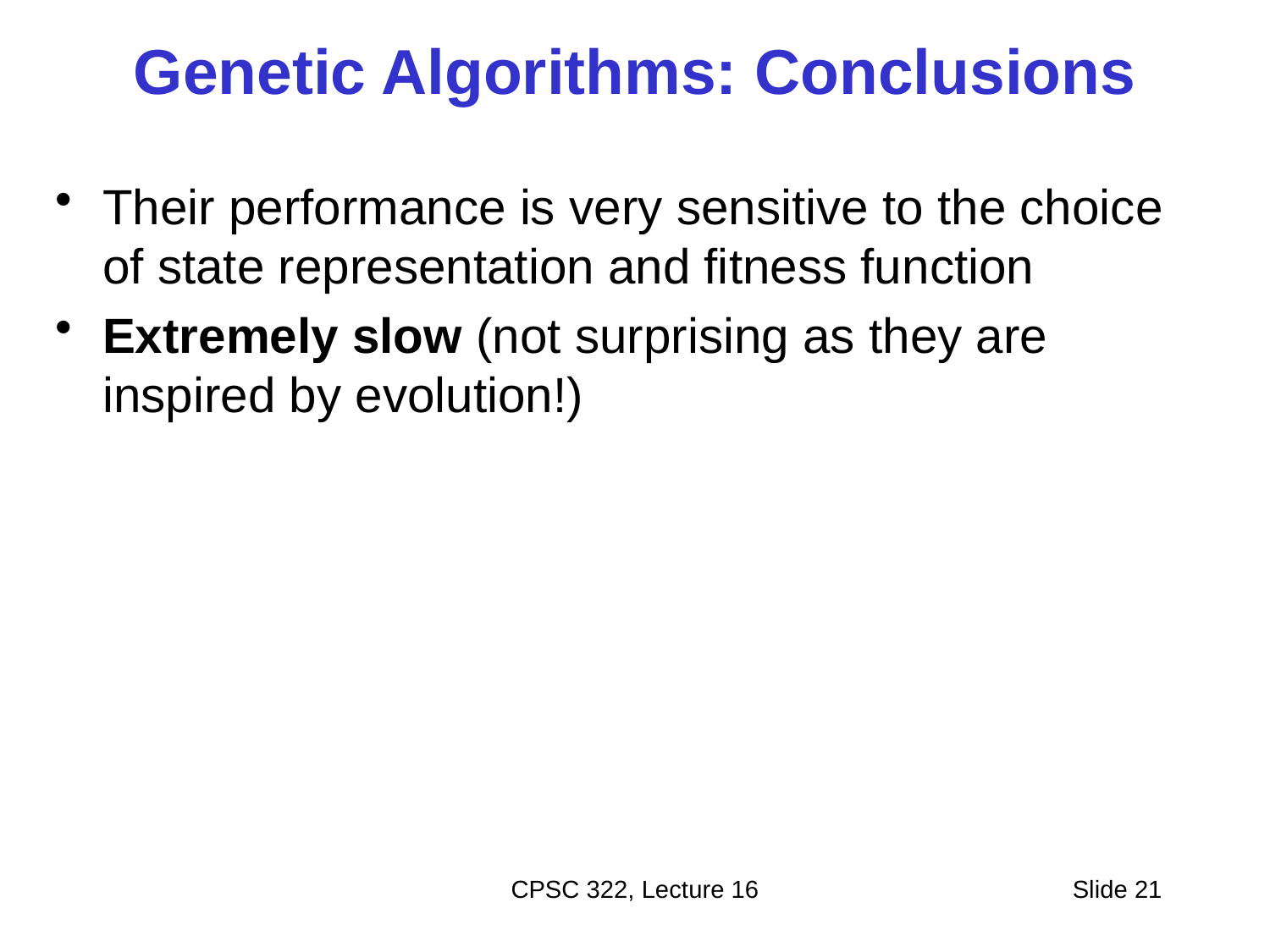

# Genetic Algorithms: Conclusions
Their performance is very sensitive to the choice of state representation and fitness function
Extremely slow (not surprising as they are inspired by evolution!)
CPSC 322, Lecture 16
Slide 21